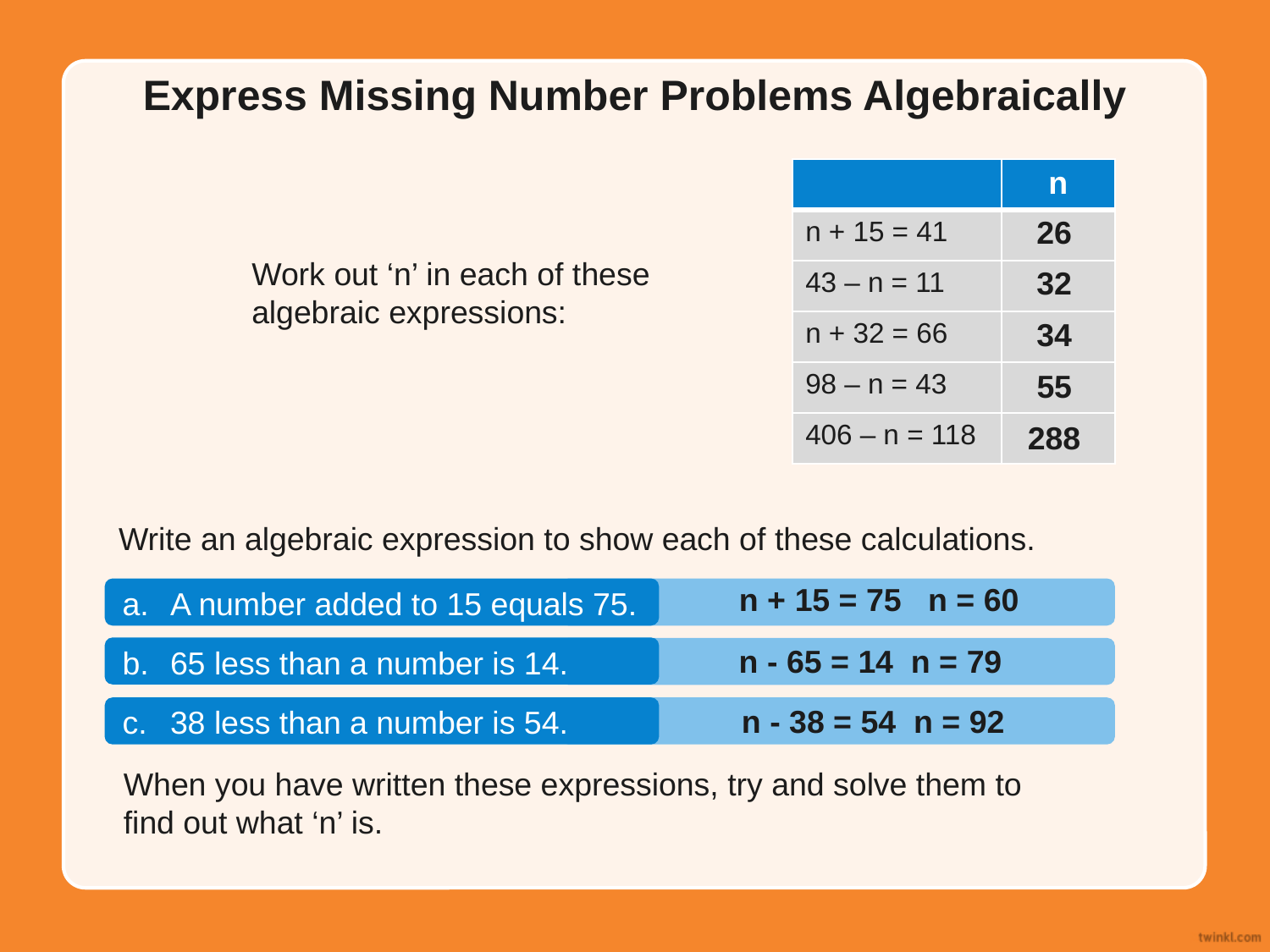

Express Missing Number Problems Algebraically
|  | n |
| --- | --- |
| n + 15 = 41 |  |
| 43 – n = 11 |  |
| n + 32 = 66 |  |
| 98 – n = 43 |  |
| 406 – n = 118 |  |
| 26 |
| --- |
| 32 |
| 34 |
|  |
|  |
26
Work out ‘n’ in each of these algebraic expressions:
32
34
55
288
Write an algebraic expression to show each of these calculations.
n + 15 = 75   n = 60
A number added to 15 equals 75.
65 less than a number is 14.
38 less than a number is 54.

n - 65 = 14  n = 79

n - 38 = 54  n = 92

When you have written these expressions, try and solve them to find out what ‘n’ is.